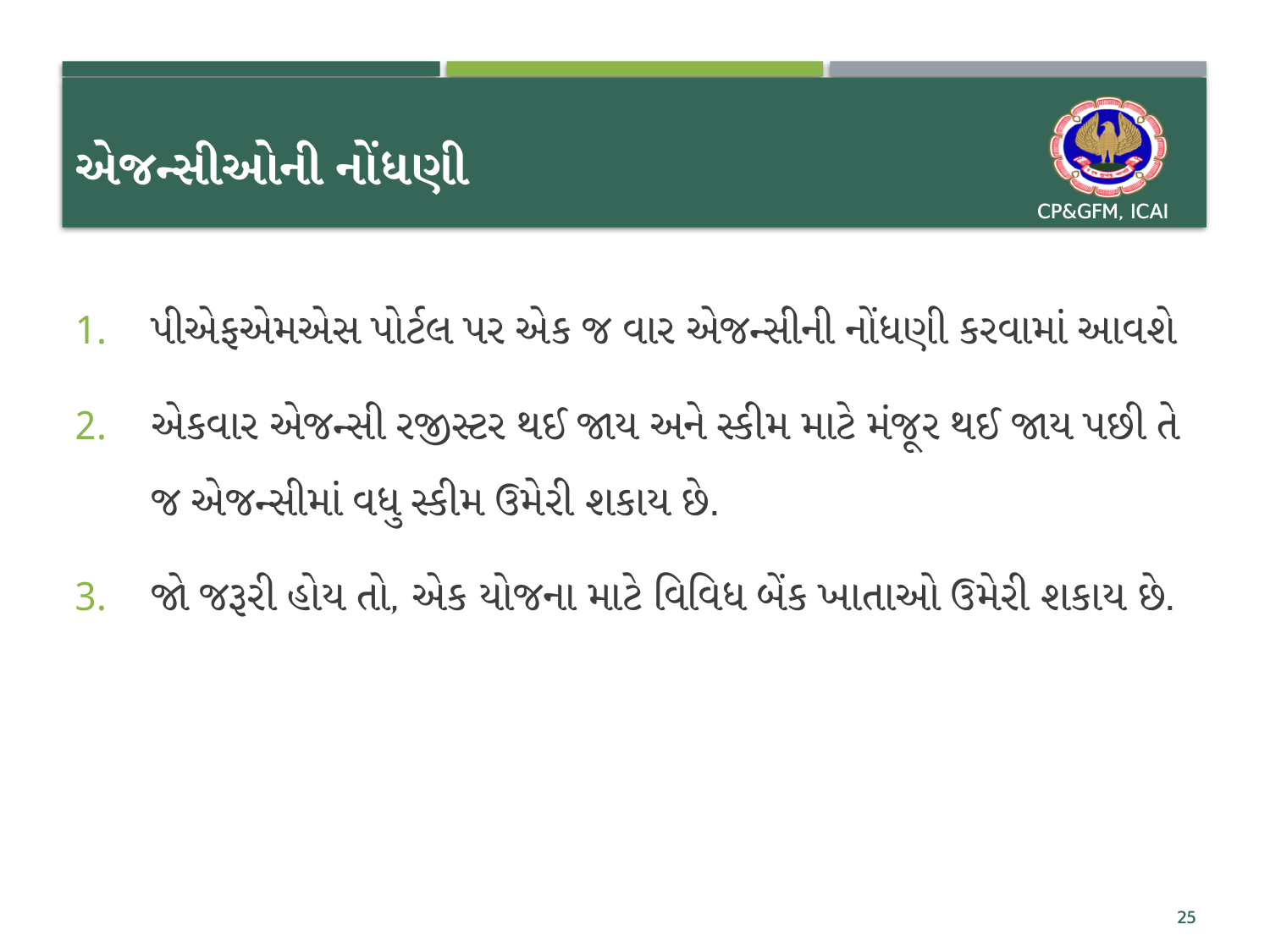

# એજન્સીઓની નોંધણી
પીએફએમએસ પોર્ટલ પર એક જ વાર એજન્સીની નોંધણી કરવામાં આવશે
એકવાર એજન્સી રજીસ્ટર થઈ જાય અને સ્કીમ માટે મંજૂર થઈ જાય પછી તે જ એજન્સીમાં વધુ સ્કીમ ઉમેરી શકાય છે.
જો જરૂરી હોય તો, એક યોજના માટે વિવિધ બેંક ખાતાઓ ઉમેરી શકાય છે.

25